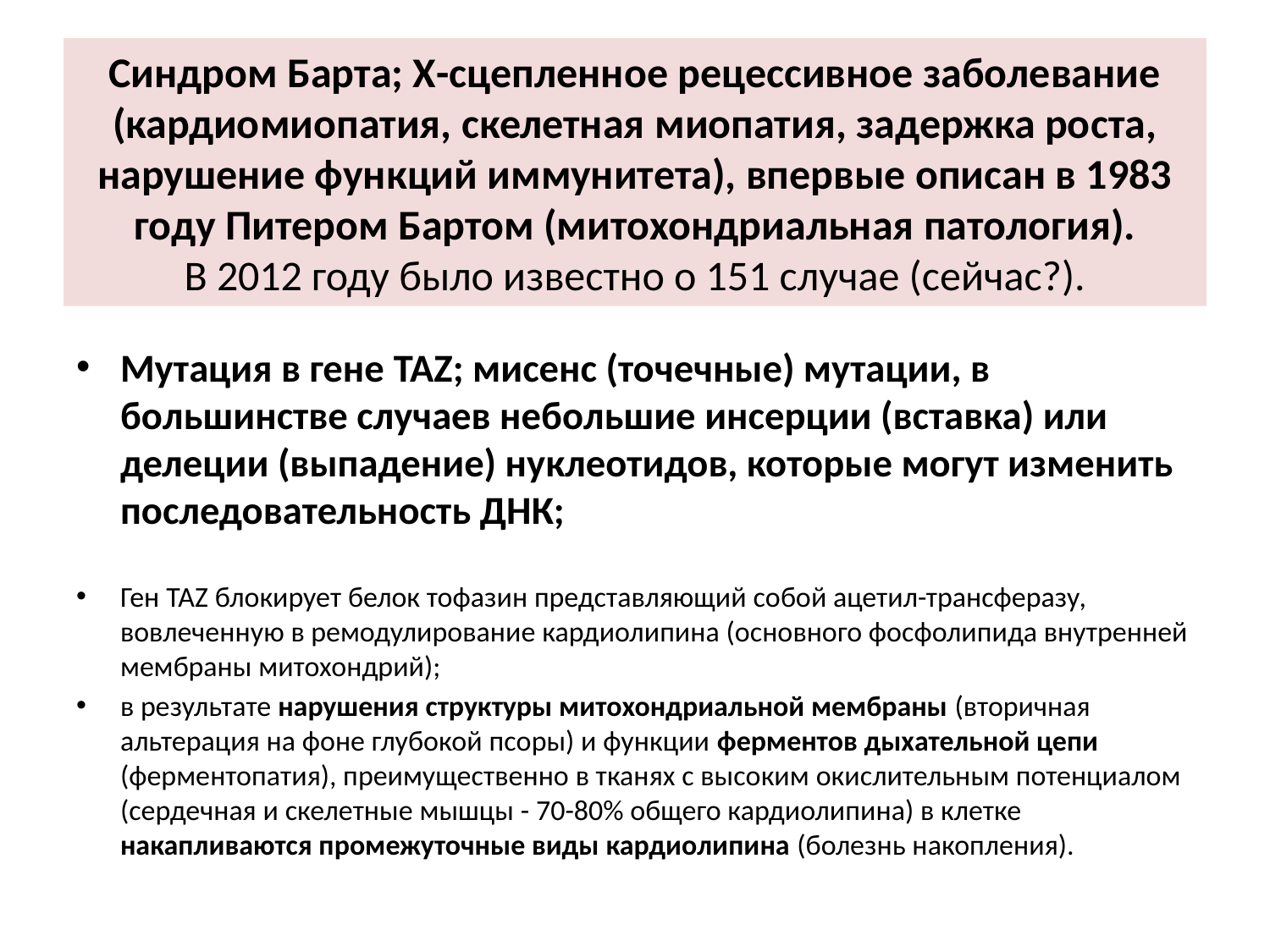

# Синдром Барта; Х-сцепленное рецессивное заболевание (кардиомиопатия, скелетная миопатия, задержка роста, нарушение функций иммунитета), впервые описан в 1983 году Питером Бартом (митохондриальная патология). В 2012 году было известно о 151 случае (сейчас?).
Мутация в гене TAZ; мисенс (точечные) мутации, в большинстве случаев небольшие инсерции (вставка) или делеции (выпадение) нуклеотидов, которые могут изменить последовательность ДНК;

Ген TAZ блокирует белок тофазин представляющий собой ацетил-трансферазу, вовлеченную в ремодулирование кардиолипина (основного фосфолипида внутренней мембраны митохондрий);
в результате нарушения структуры митохондриальной мембраны (вторичная альтерация на фоне глубокой псоры) и функции ферментов дыхательной цепи (ферментопатия), преимущественно в тканях с высоким окислительным потенциалом (сердечная и скелетные мышцы - 70-80% общего кардиолипина) в клетке накапливаются промежуточные виды кардиолипина (болезнь накопления).